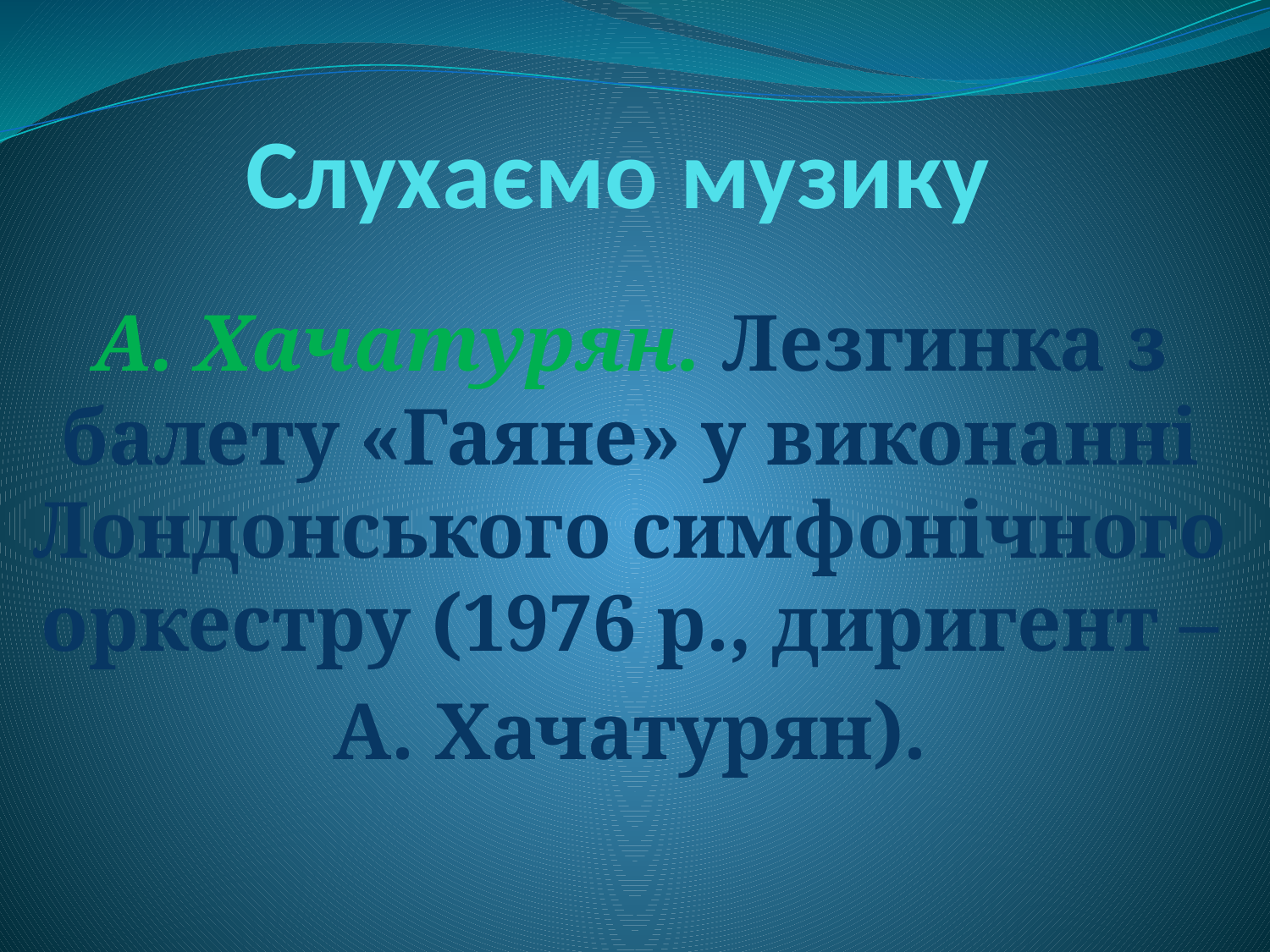

# Слухаємо музику
А. Хачатурян. Лезгинка з балету «Гаяне» у виконанні Лондонського симфонічного оркестру (1976 р., диригент –
А. Хачатурян).